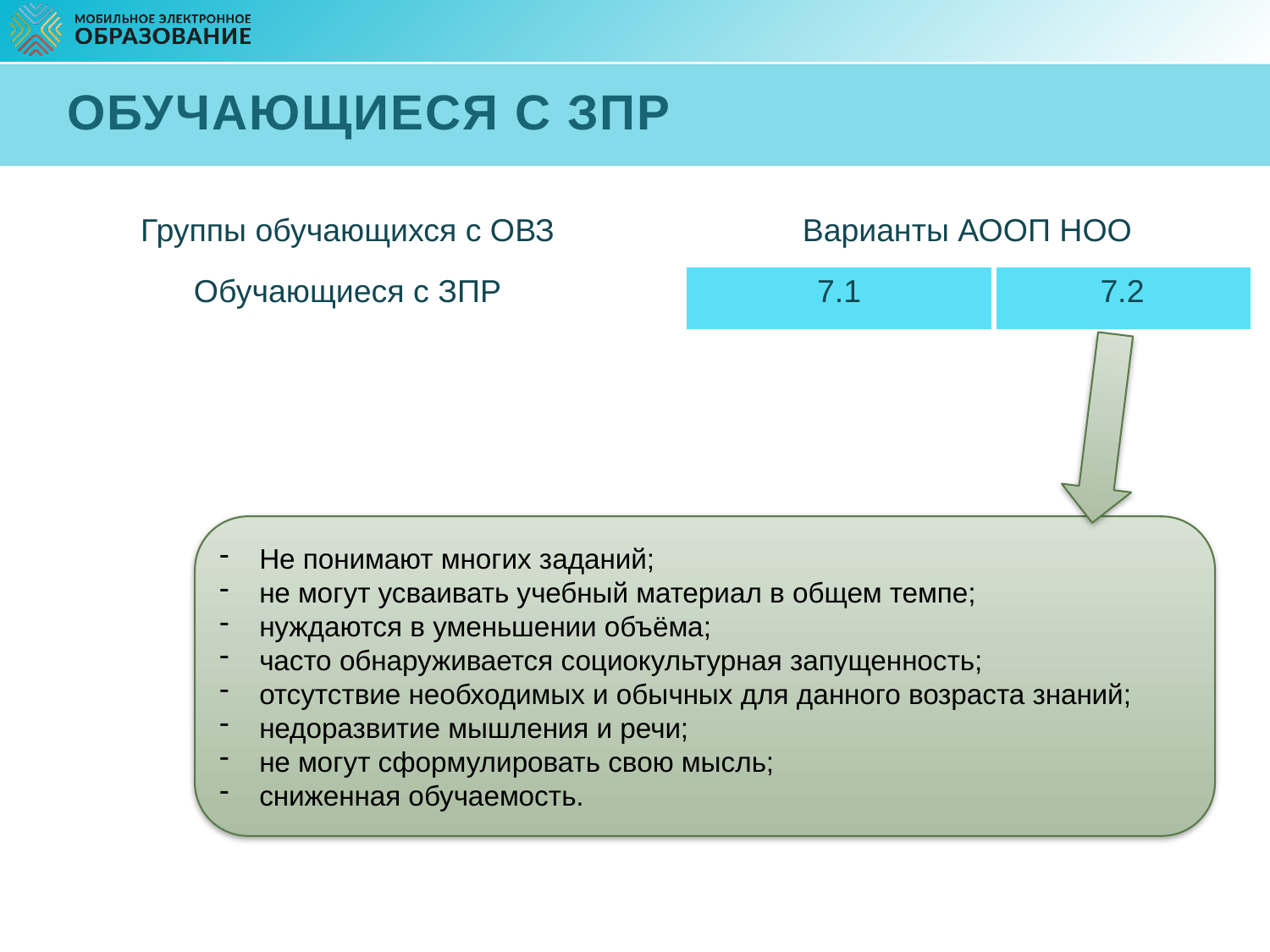

# Обучающиеся с ЗПР
| Группы обучающихся с ОВЗ | Варианты АООП НОО |  |
| --- | --- | --- |
| Обучающиеся с ЗПР | 7.1 | 7.2 |

Не понимают многих заданий;
не могут усваивать учебный материал в общем темпе;
нуждаются в уменьшении объёма;
часто обнаруживается социокультурная запущенность;
отсутствие необходимых и обычных для данного возраста знаний;
недоразвитие мышления и речи;
не могут сформулировать свою мысль;
сниженная обучаемость.